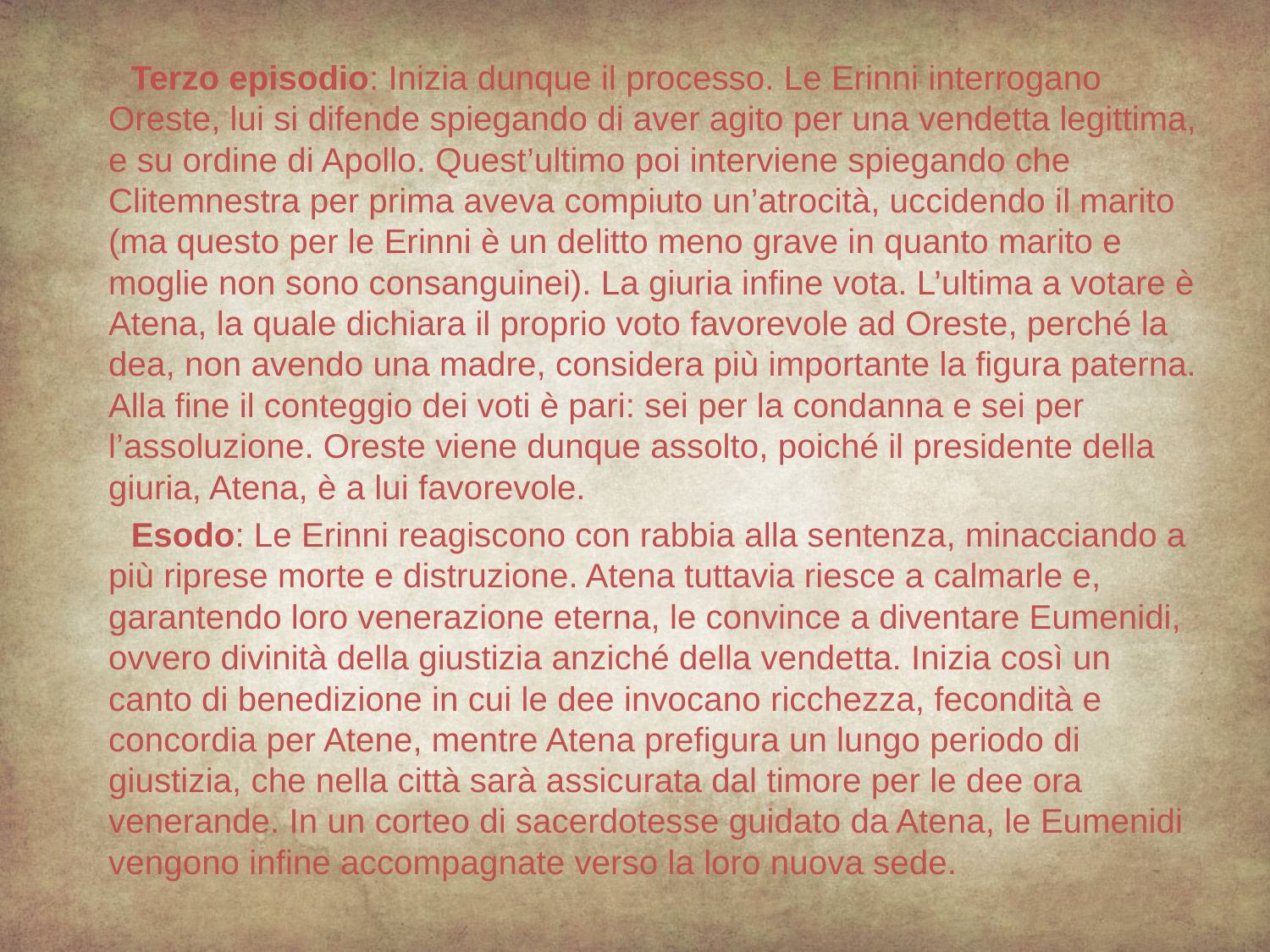

Terzo episodio: Inizia dunque il processo. Le Erinni interrogano Oreste, lui si difende spiegando di aver agito per una vendetta legittima, e su ordine di Apollo. Quest’ultimo poi interviene spiegando che Clitemnestra per prima aveva compiuto un’atrocità, uccidendo il marito (ma questo per le Erinni è un delitto meno grave in quanto marito e moglie non sono consanguinei). La giuria infine vota. L’ultima a votare è Atena, la quale dichiara il proprio voto favorevole ad Oreste, perché la dea, non avendo una madre, considera più importante la figura paterna. Alla fine il conteggio dei voti è pari: sei per la condanna e sei per l’assoluzione. Oreste viene dunque assolto, poiché il presidente della giuria, Atena, è a lui favorevole.
       Esodo: Le Erinni reagiscono con rabbia alla sentenza, minacciando a più riprese morte e distruzione. Atena tuttavia riesce a calmarle e, garantendo loro venerazione eterna, le convince a diventare Eumenidi, ovvero divinità della giustizia anziché della vendetta. Inizia così un canto di benedizione in cui le dee invocano ricchezza, fecondità e concordia per Atene, mentre Atena prefigura un lungo periodo di giustizia, che nella città sarà assicurata dal timore per le dee ora venerande. In un corteo di sacerdotesse guidato da Atena, le Eumenidi vengono infine accompagnate verso la loro nuova sede.